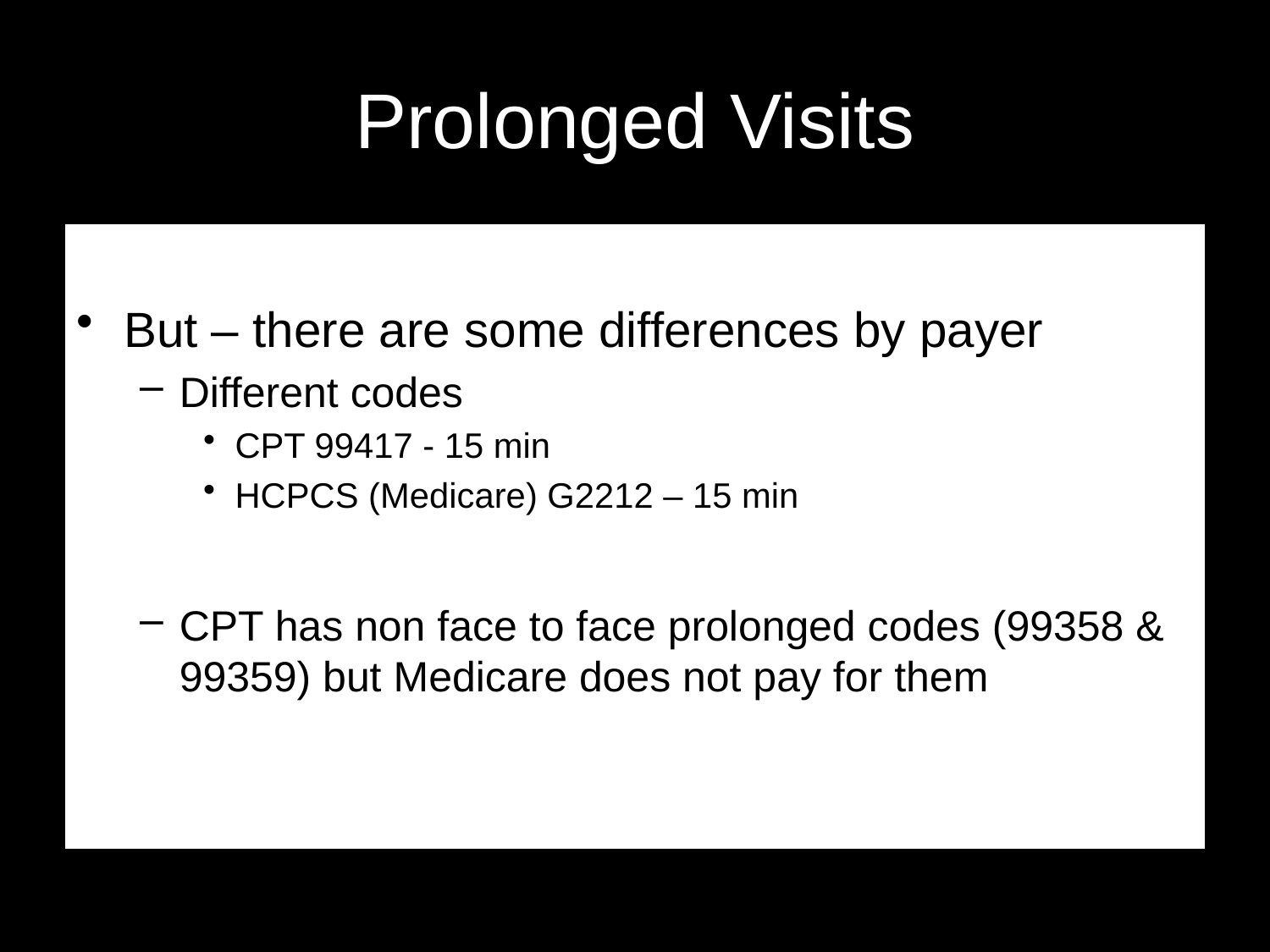

# Prolonged Visits

But – there are some differences by payer
Different codes
CPT 99417 - 15 min
HCPCS (Medicare) G2212 – 15 min

CPT has non face to face prolonged codes (99358 & 99359) but Medicare does not pay for them